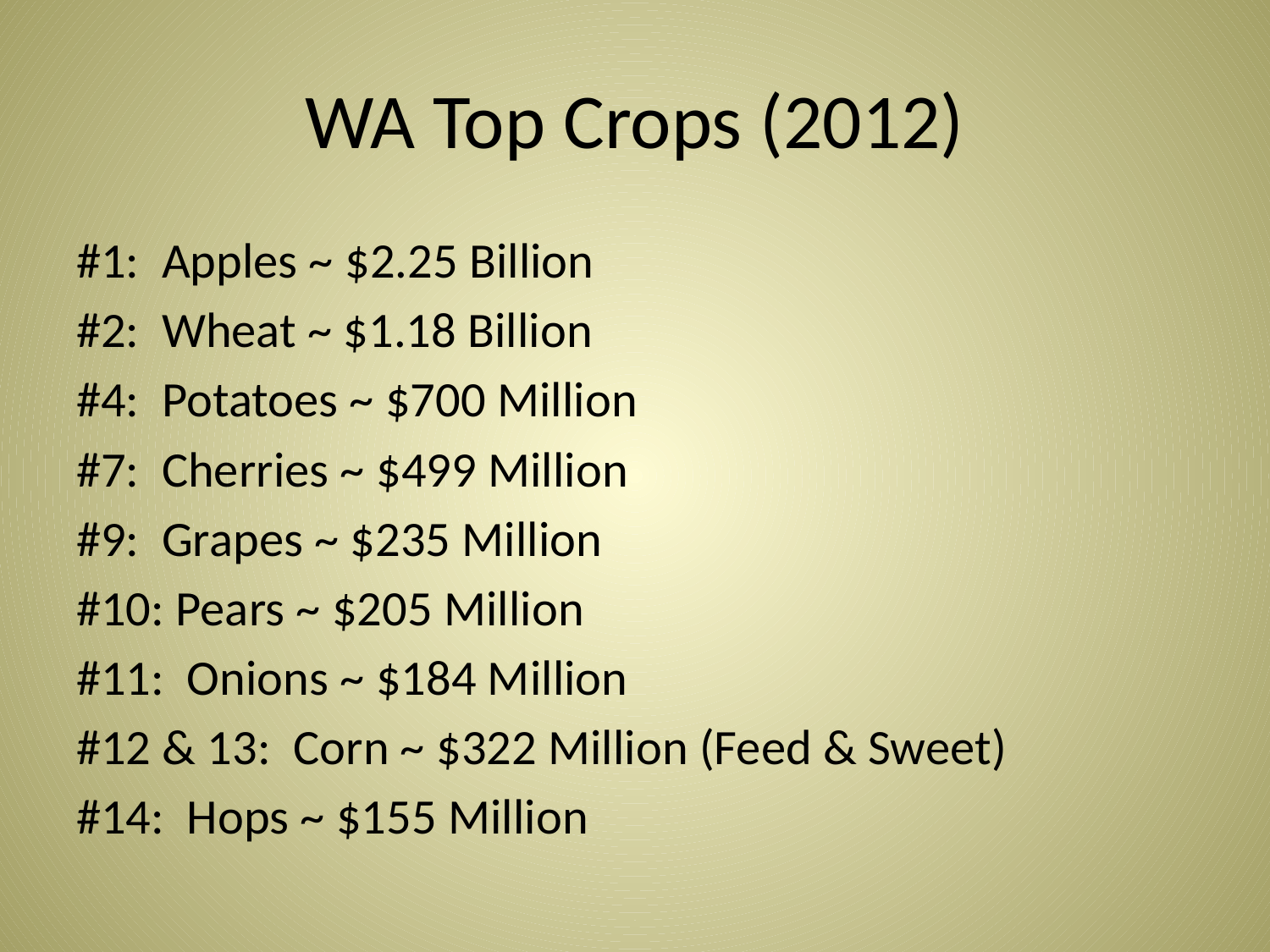

# WA Top Crops (2012)
#1:  Apples ~ $2.25 Billion
#2:  Wheat ~ $1.18 Billion
#4:  Potatoes ~ $700 Million
#7:  Cherries ~ $499 Million
#9:  Grapes ~ $235 Million
#10: Pears ~ $205 Million
#11:  Onions ~ $184 Million
#12 & 13:  Corn ~ $322 Million (Feed & Sweet)
#14:  Hops ~ $155 Million